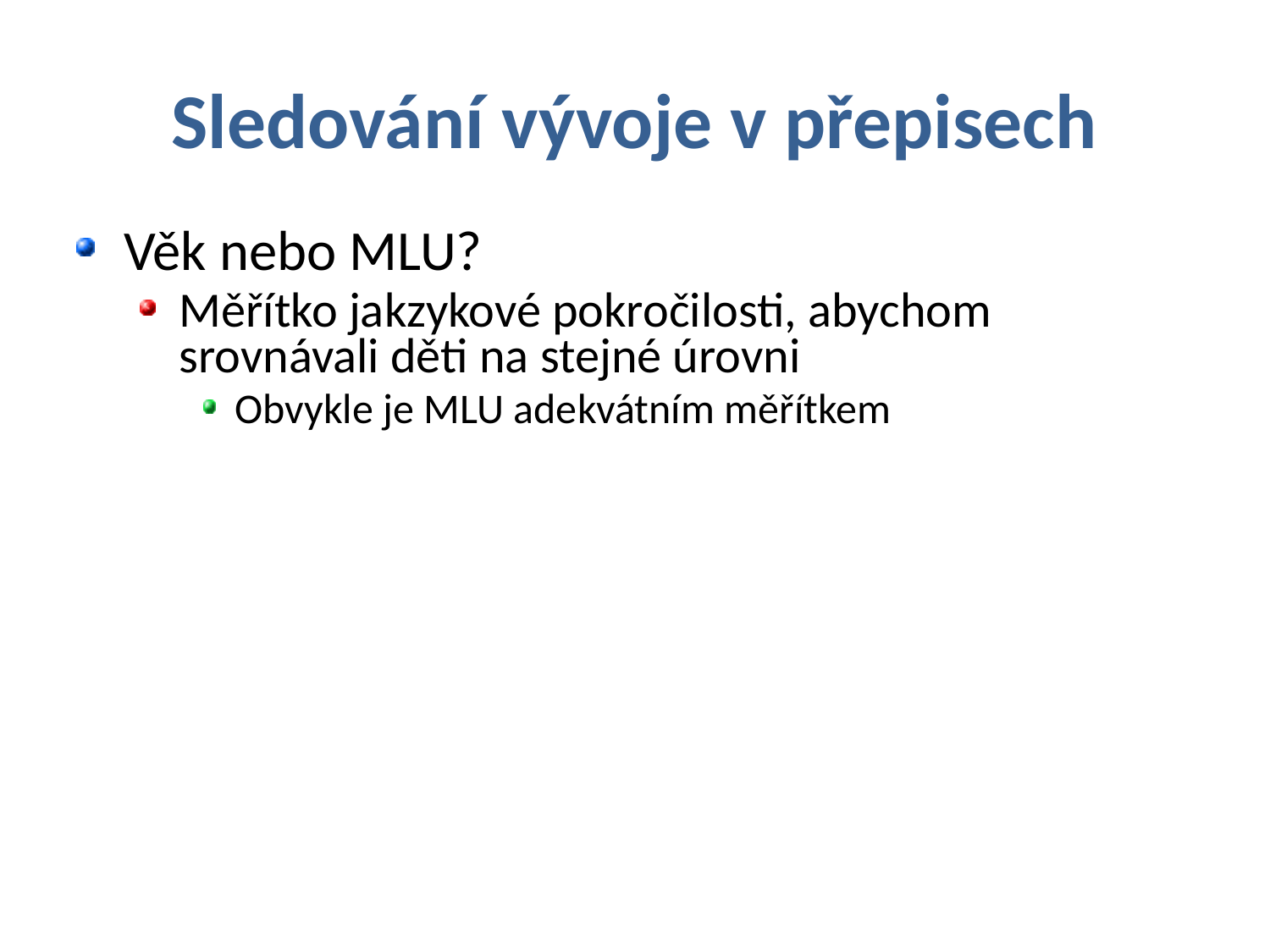

# Sledování vývoje v přepisech
Věk nebo MLU?
Měřítko jakzykové pokročilosti, abychom srovnávali děti na stejné úrovni
Obvykle je MLU adekvátním měřítkem